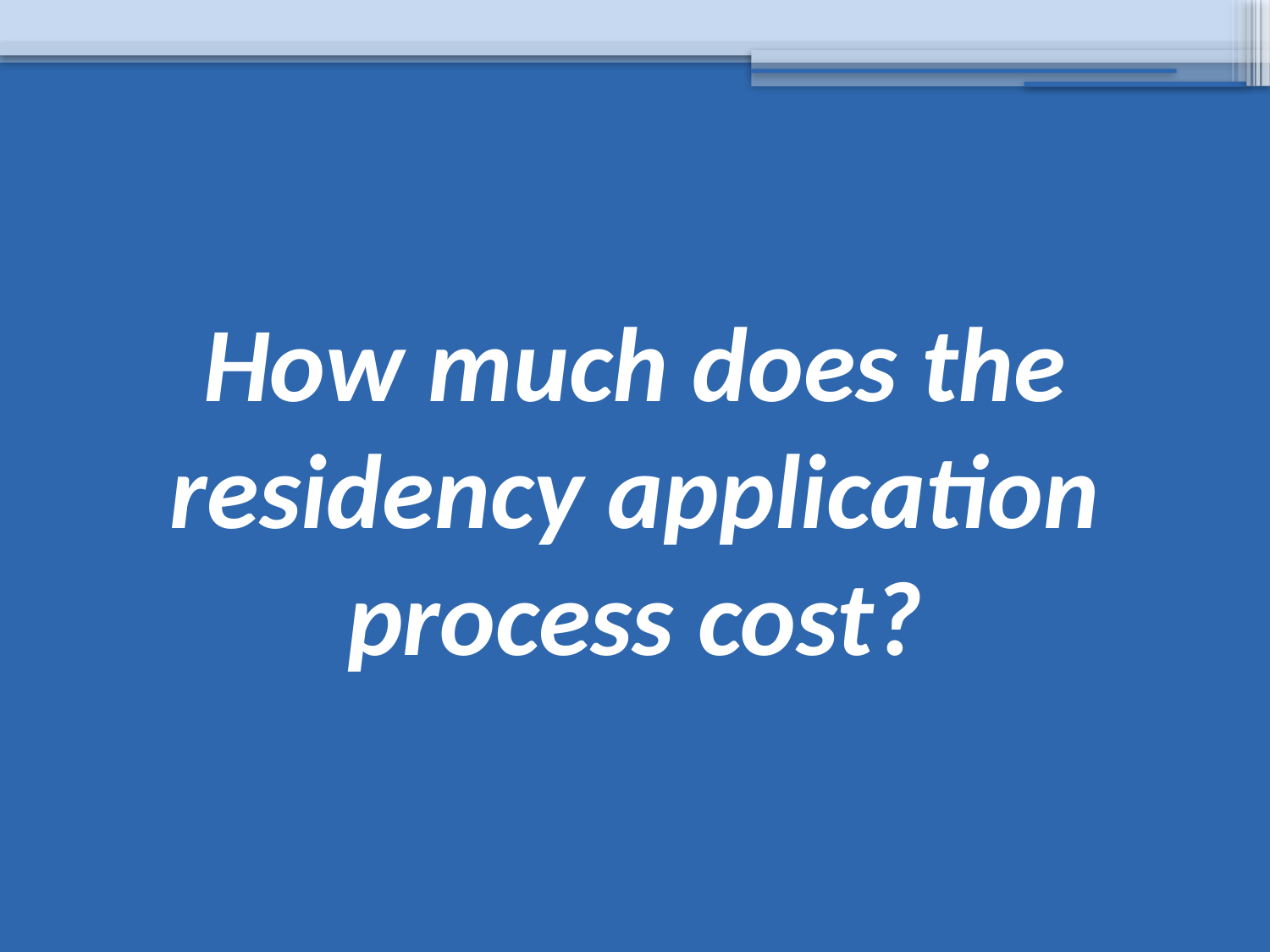

# How much does the residency application process cost?